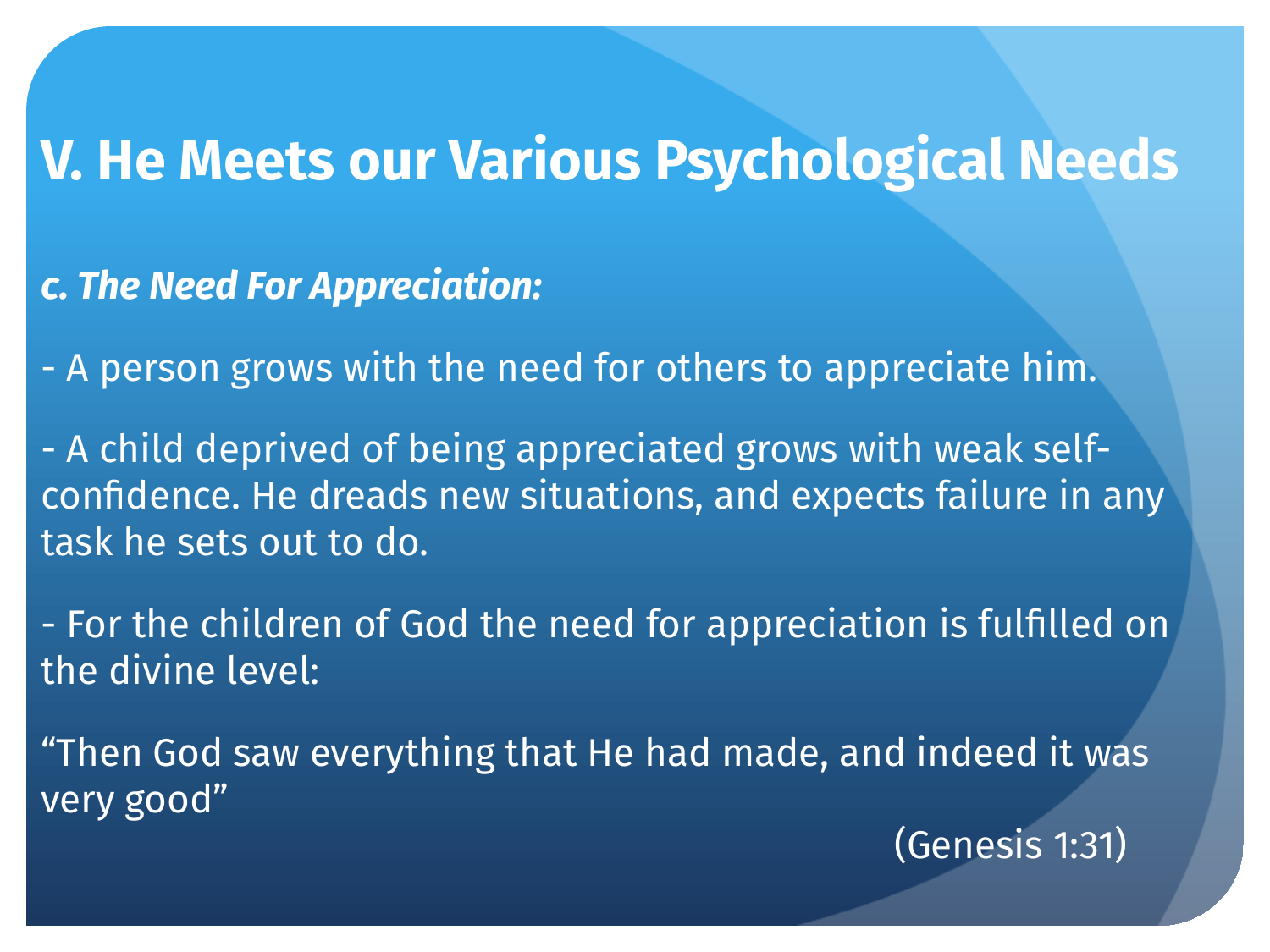

# V. He Meets our Various Psychological Needs
c. The Need For Appreciation:
- A person grows with the need for others to appreciate him.
- A child deprived of being appreciated grows with weak self-confidence. He dreads new situations, and expects failure in any task he sets out to do.
- For the children of God the need for appreciation is fulfilled on the divine level:
“Then God saw everything that He had made, and indeed it was very good”												                                  (Genesis 1:31)